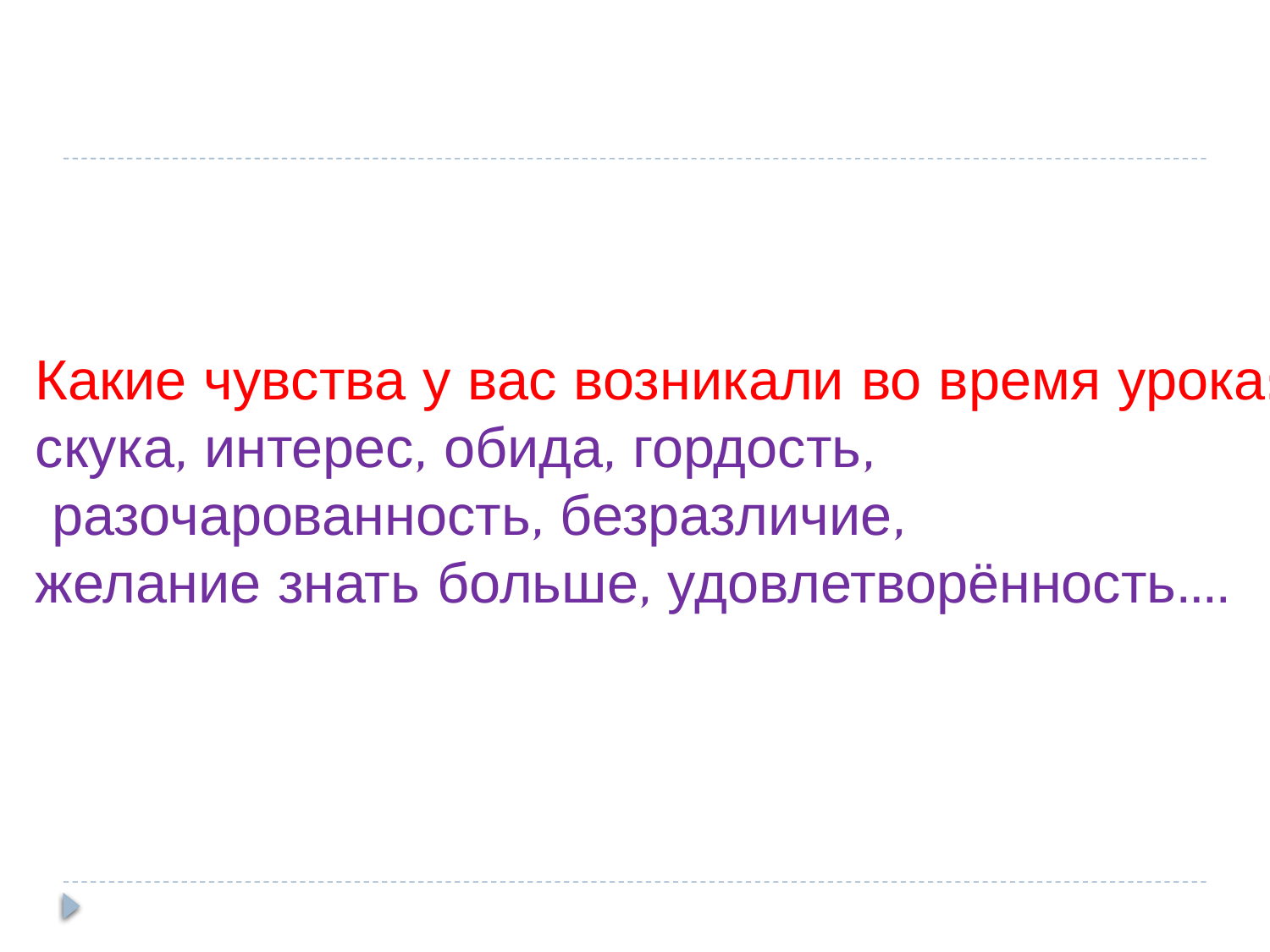

Какие чувства у вас возникали во время урока:
скука, интерес, обида, гордость,
 разочарованность, безразличие,
желание знать больше, удовлетворённость….